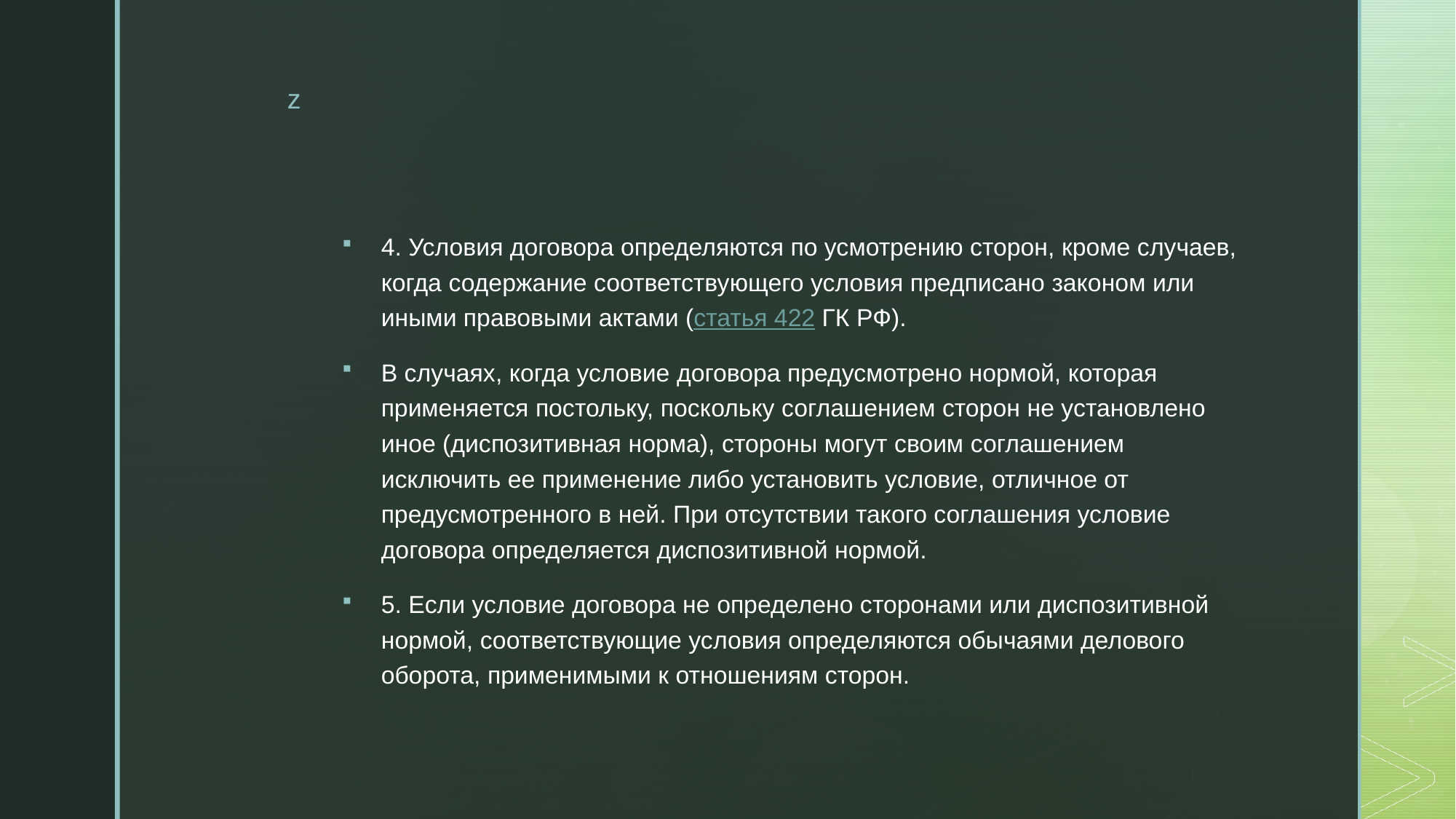

4. Условия договора определяются по усмотрению сторон, кроме случаев, когда содержание соответствующего условия предписано законом или иными правовыми актами (статья 422 ГК РФ).
В случаях, когда условие договора предусмотрено нормой, которая применяется постольку, поскольку соглашением сторон не установлено иное (диспозитивная норма), стороны могут своим соглашением исключить ее применение либо установить условие, отличное от предусмотренного в ней. При отсутствии такого соглашения условие договора определяется диспозитивной нормой.
5. Если условие договора не определено сторонами или диспозитивной нормой, соответствующие условия определяются обычаями делового оборота, применимыми к отношениям сторон.